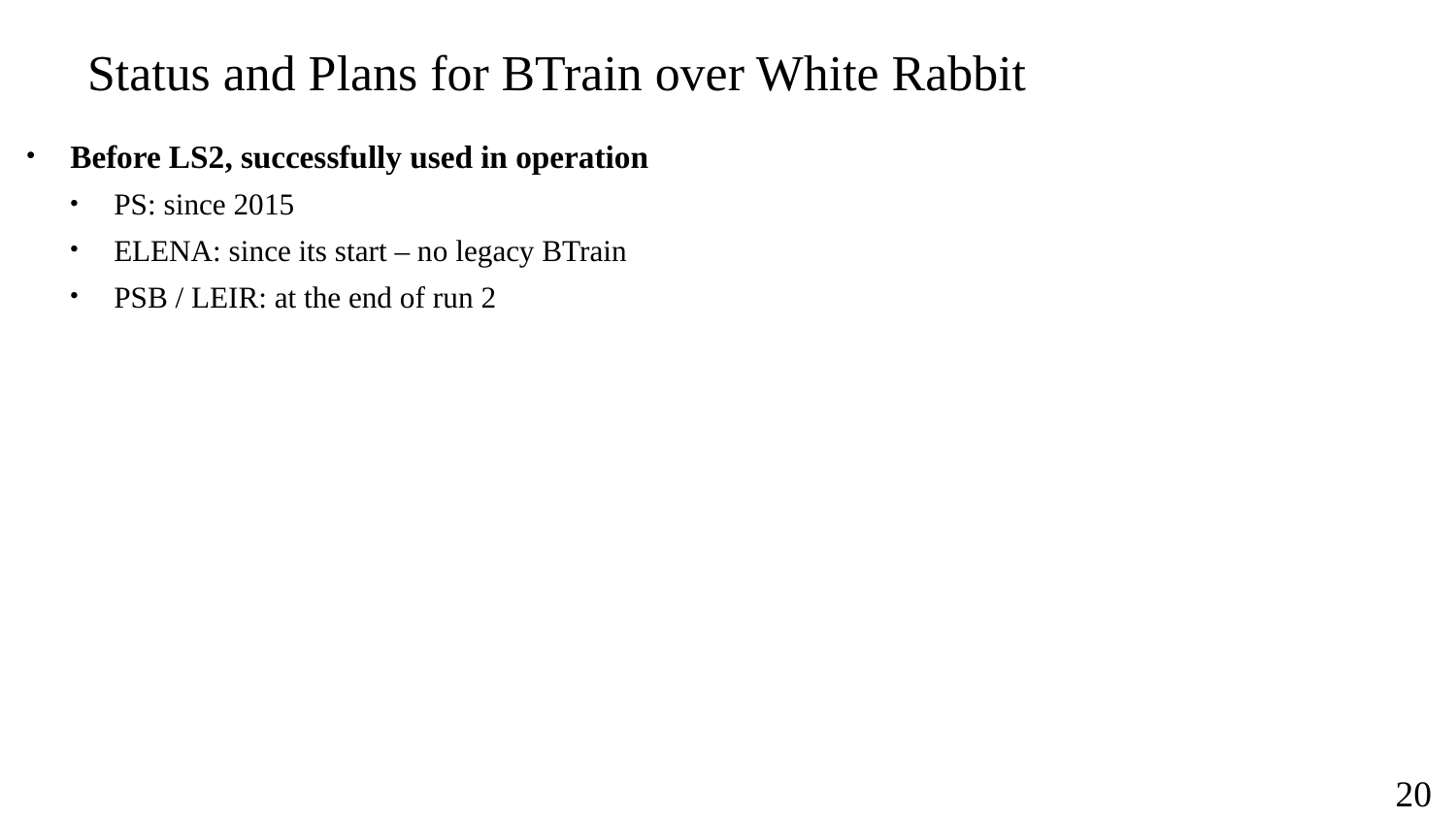

# Status and Plans for BTrain over White Rabbit
Before LS2, successfully used in operation
PS: since 2015
ELENA: since its start – no legacy BTrain
PSB / LEIR: at the end of run 2
with
the above features included

20